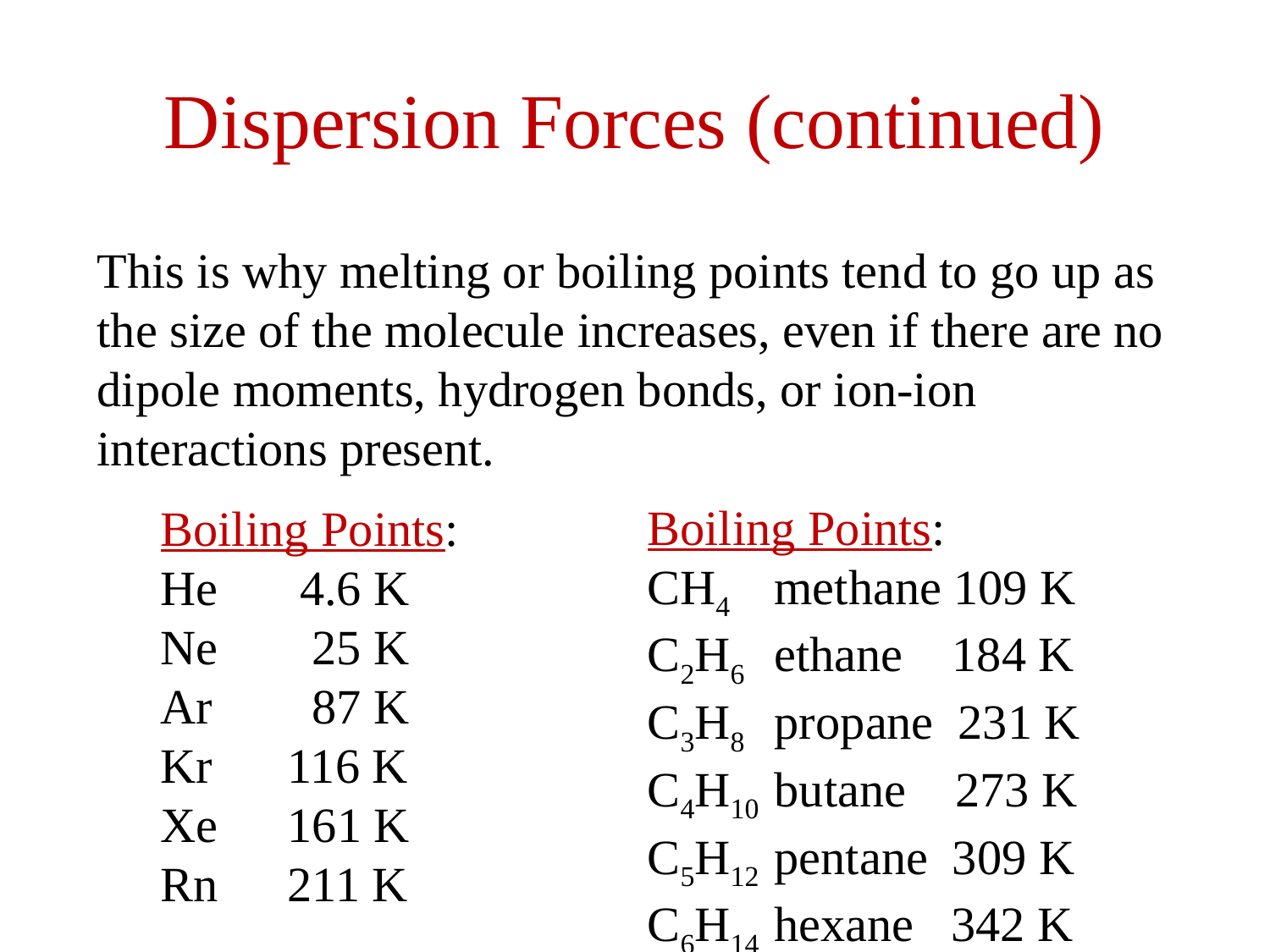

# Dispersion Forces (continued)
This is why melting or boiling points tend to go up as the size of the molecule increases, even if there are no dipole moments, hydrogen bonds, or ion-ion interactions present.
Boiling Points:
CH4	methane 109 K
C2H6 	ethane    184 K
C3H8 	propane  231 K
C4H10 	butane    273 K
C5H12 	pentane  309 K
C6H14 	hexane   342 K
Boiling Points:
He	 4.6 K
Ne	  25 K
Ar	  87 K
Kr	116 K
Xe	161 K
Rn	211 K